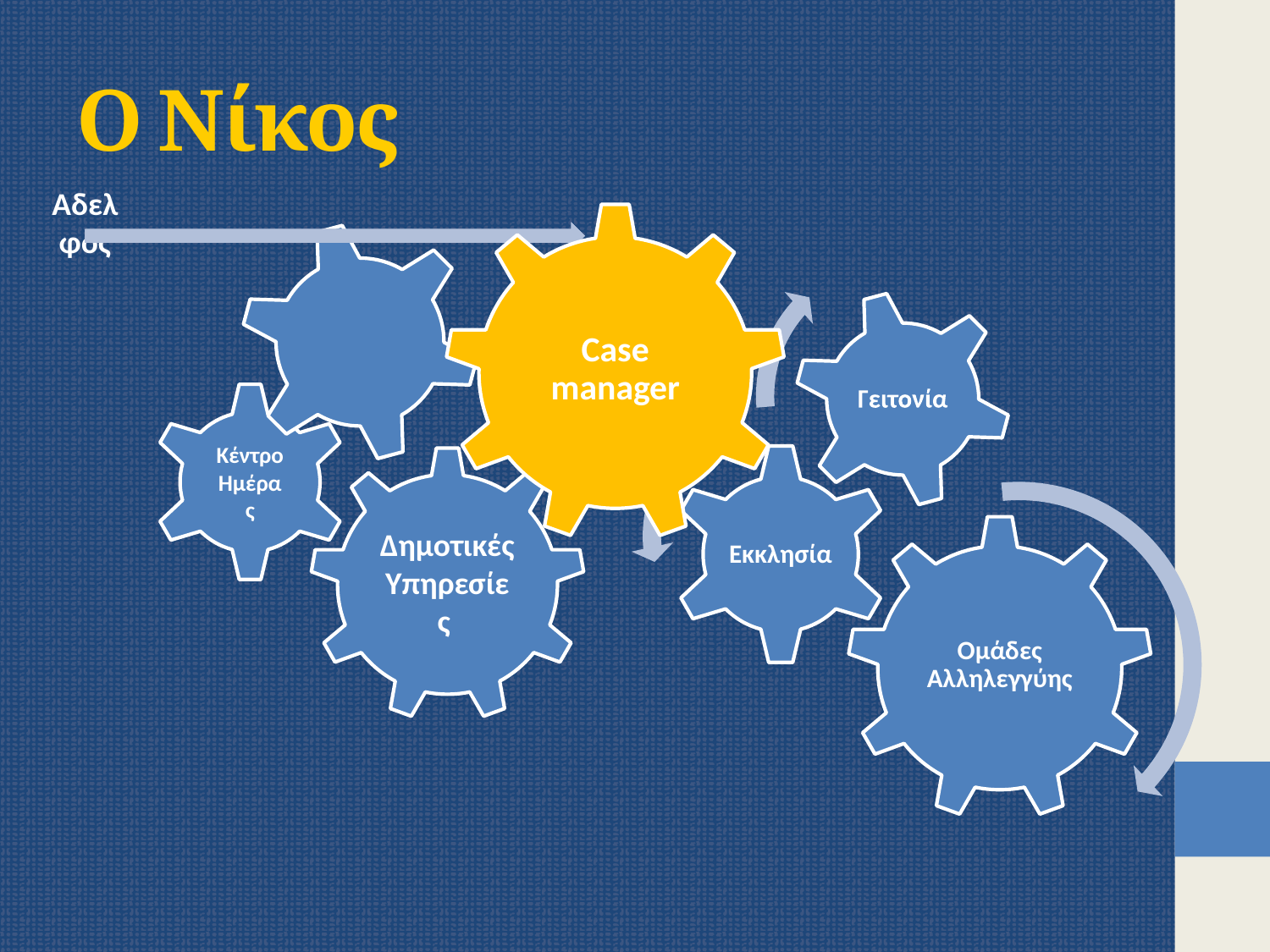

# Ο Νίκος

Case manager
Δημοτικές
Υπηρεσίες
Κέντρο Ημέρας
Αδελφός
Ομάδες Αλληλεγγύης
Εκκλησία
Γειτονία